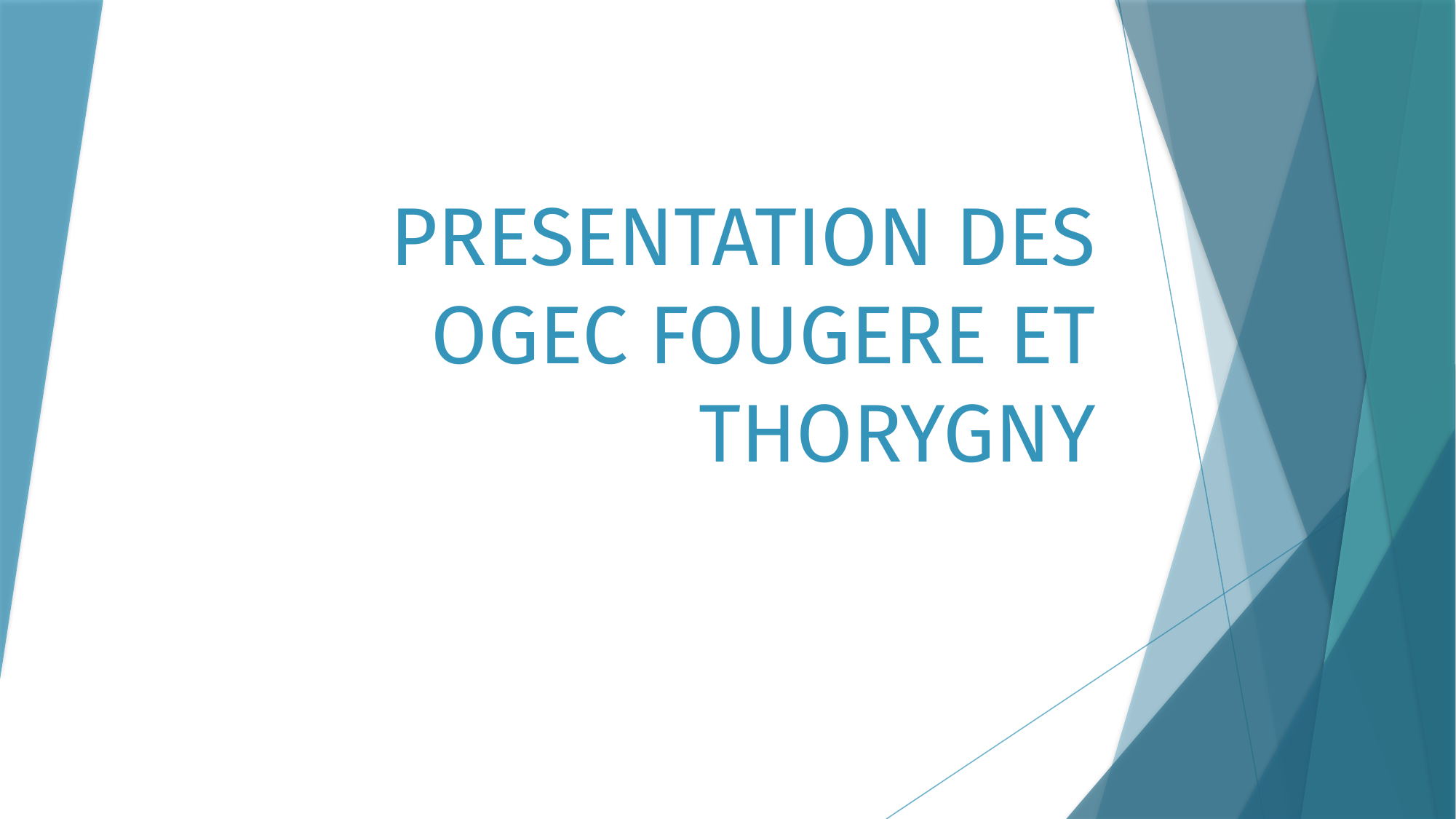

# PRESENTATION DES OGEC FOUGERE ET THORYGNY